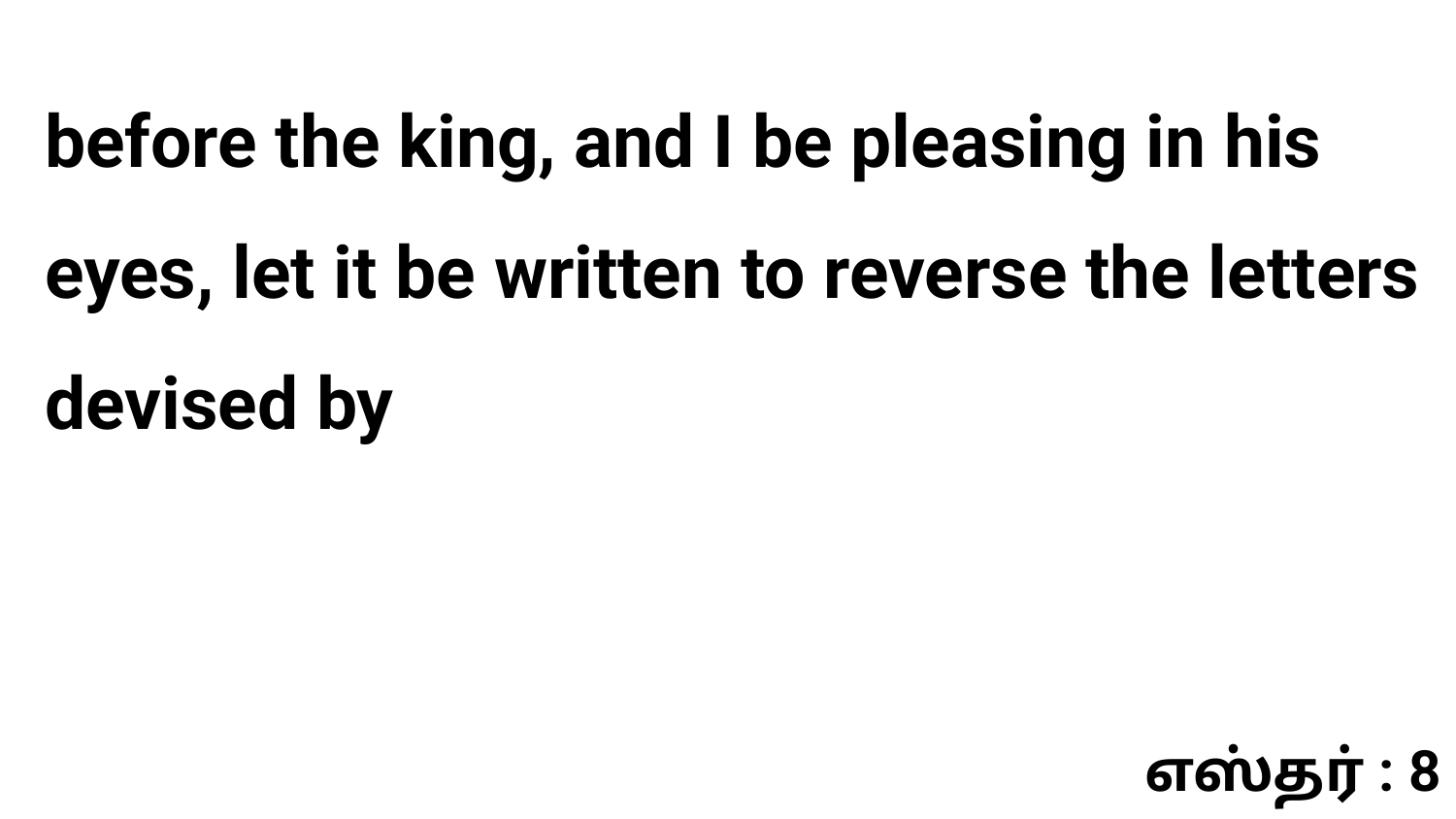

before the king, and I be pleasing in his eyes, let it be written to reverse the letters devised by
எஸ்தர் : 8